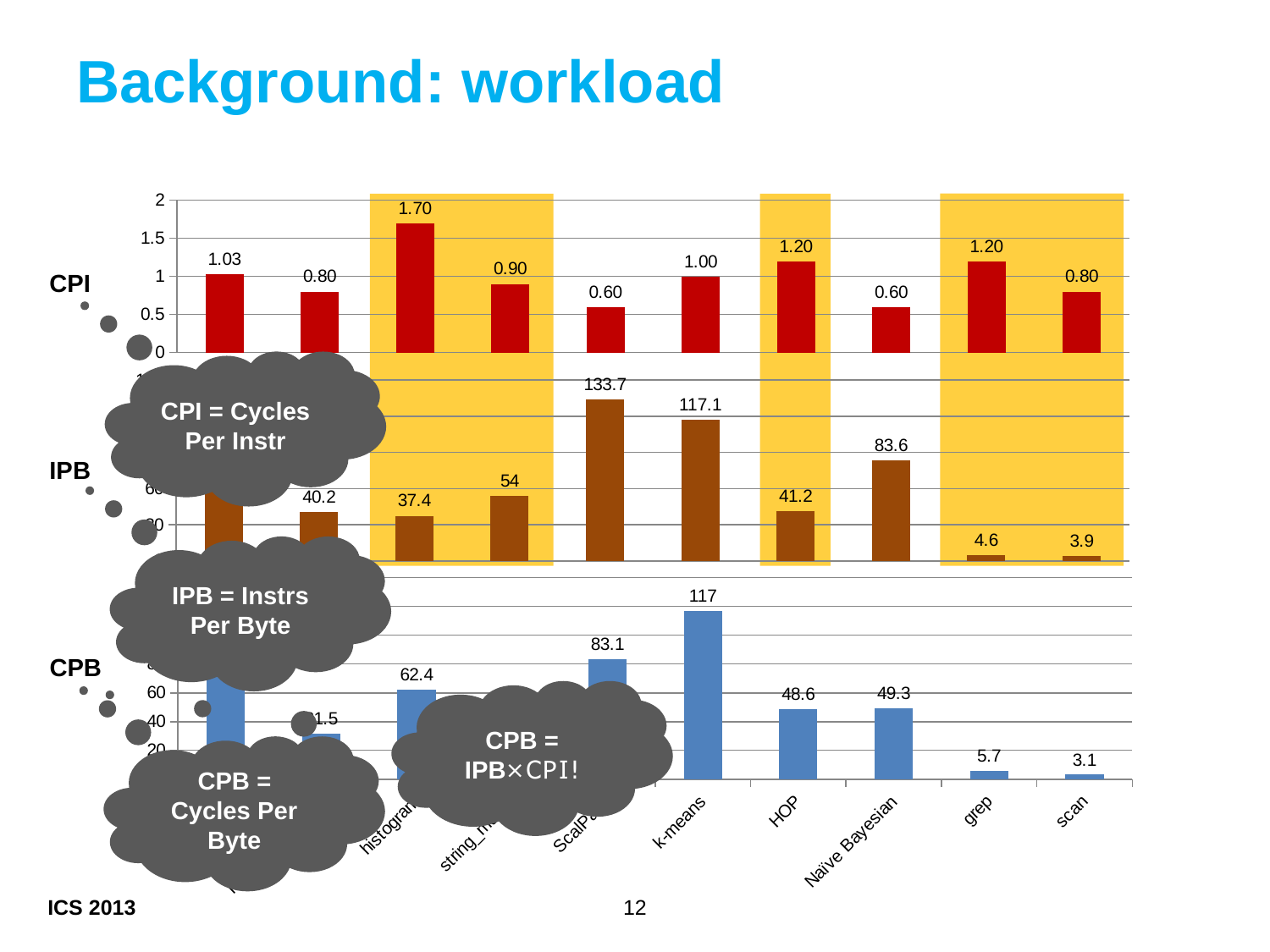

# Background: workload

### Chart

| Category |  |
|---|---|
CPI

CPI = Cycles Per Instr

### Chart

| Category |  |
|---|---|
IPB
IPB = Instrs Per Byte

### Chart

| Category | CPB |
|---|---|
| word_count | 90.0 |
| linear_regression | 31.5 |
| histogram | 62.4 |
| string_match | 46.4 |
| ScalParC | 83.1 |
| k-means | 117.0 |
| HOP | 48.6 |
| Naïve Bayesian | 49.3 |
| grep | 5.7 |
| scan | 3.1 |
CPB
CPB = IPB×CPI!
CPB = Cycles Per Byte